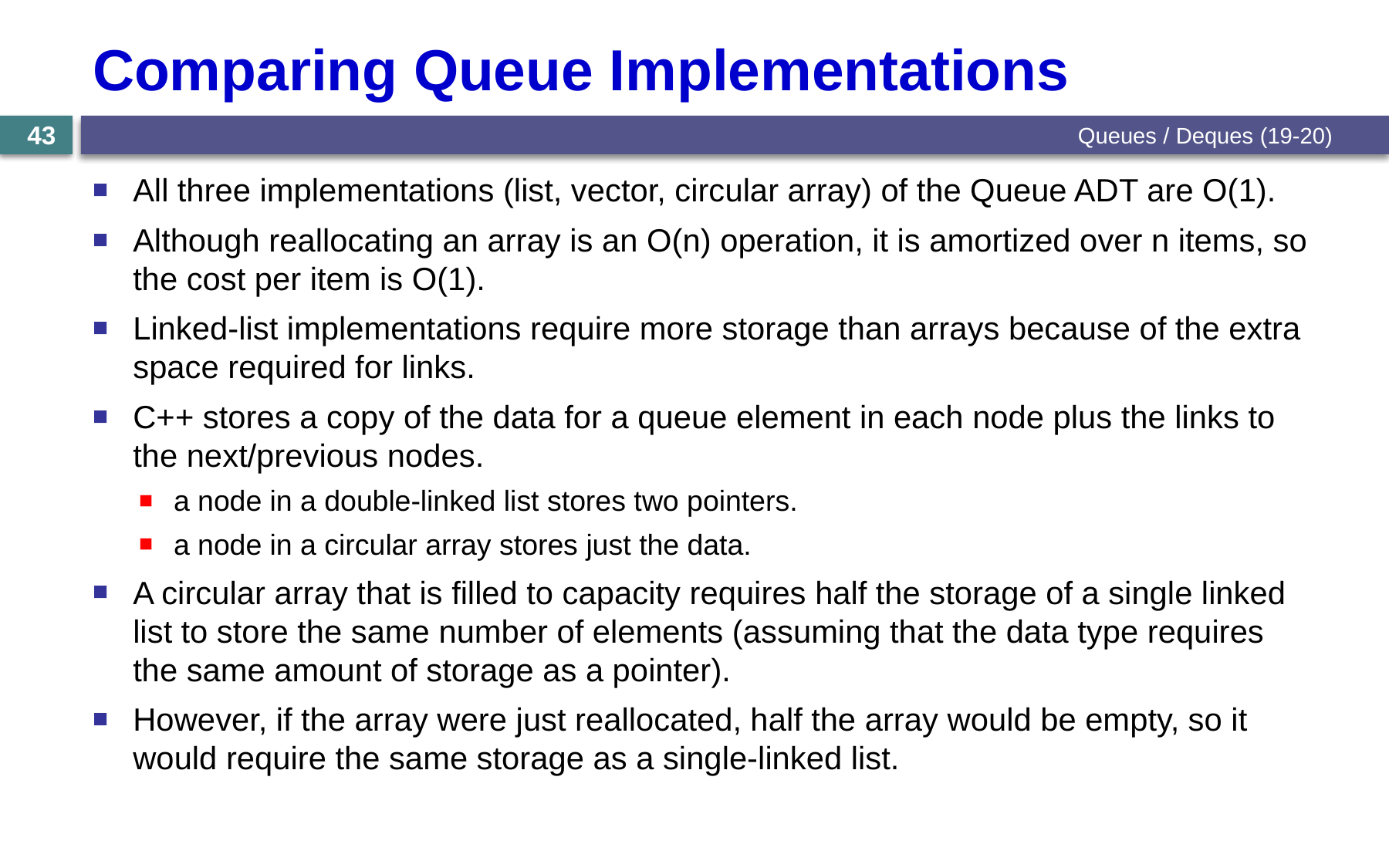

# Comparing Queue Implementations
Queues / Deques (19-20)
43
All three implementations (list, vector, circular array) of the Queue ADT are O(1).
Although reallocating an array is an O(n) operation, it is amortized over n items, so the cost per item is O(1).
Linked-list implementations require more storage than arrays because of the extra space required for links.
C++ stores a copy of the data for a queue element in each node plus the links to the next/previous nodes.
a node in a double-linked list stores two pointers.
a node in a circular array stores just the data.
A circular array that is filled to capacity requires half the storage of a single linked list to store the same number of elements (assuming that the data type requires the same amount of storage as a pointer).
However, if the array were just reallocated, half the array would be empty, so it would require the same storage as a single-linked list.